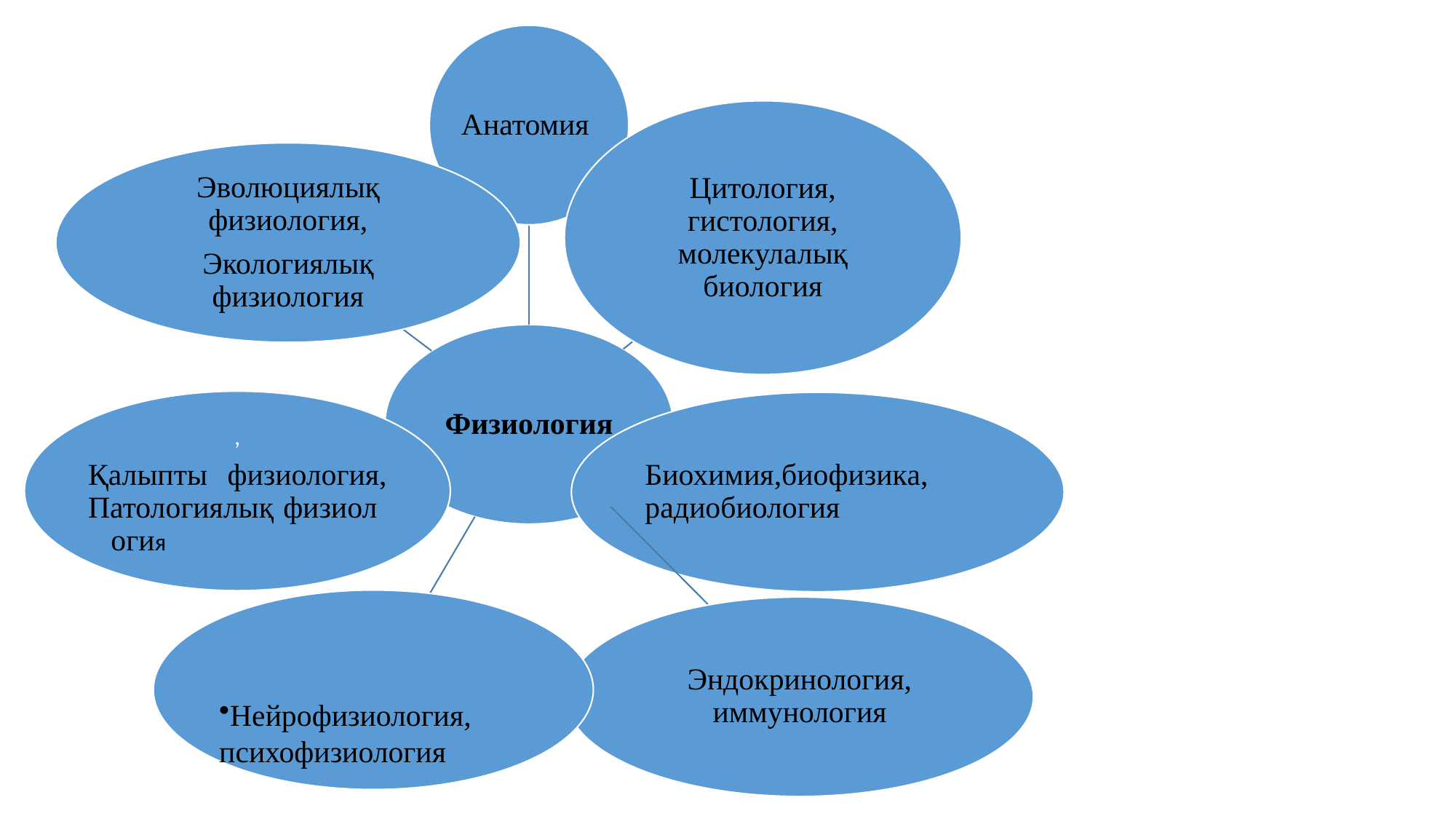

Физиология

Анатомия

Цитология, гистология, молекулалық биология

Биохимия,биофизика, радиобиология

Эндокринология, иммунология

Нейрофизиология, психофизиология

,
Қалыпты физиология, Патологиялық физиол     огия

Эволюциялық физиология,
Экологиялық физиология
#